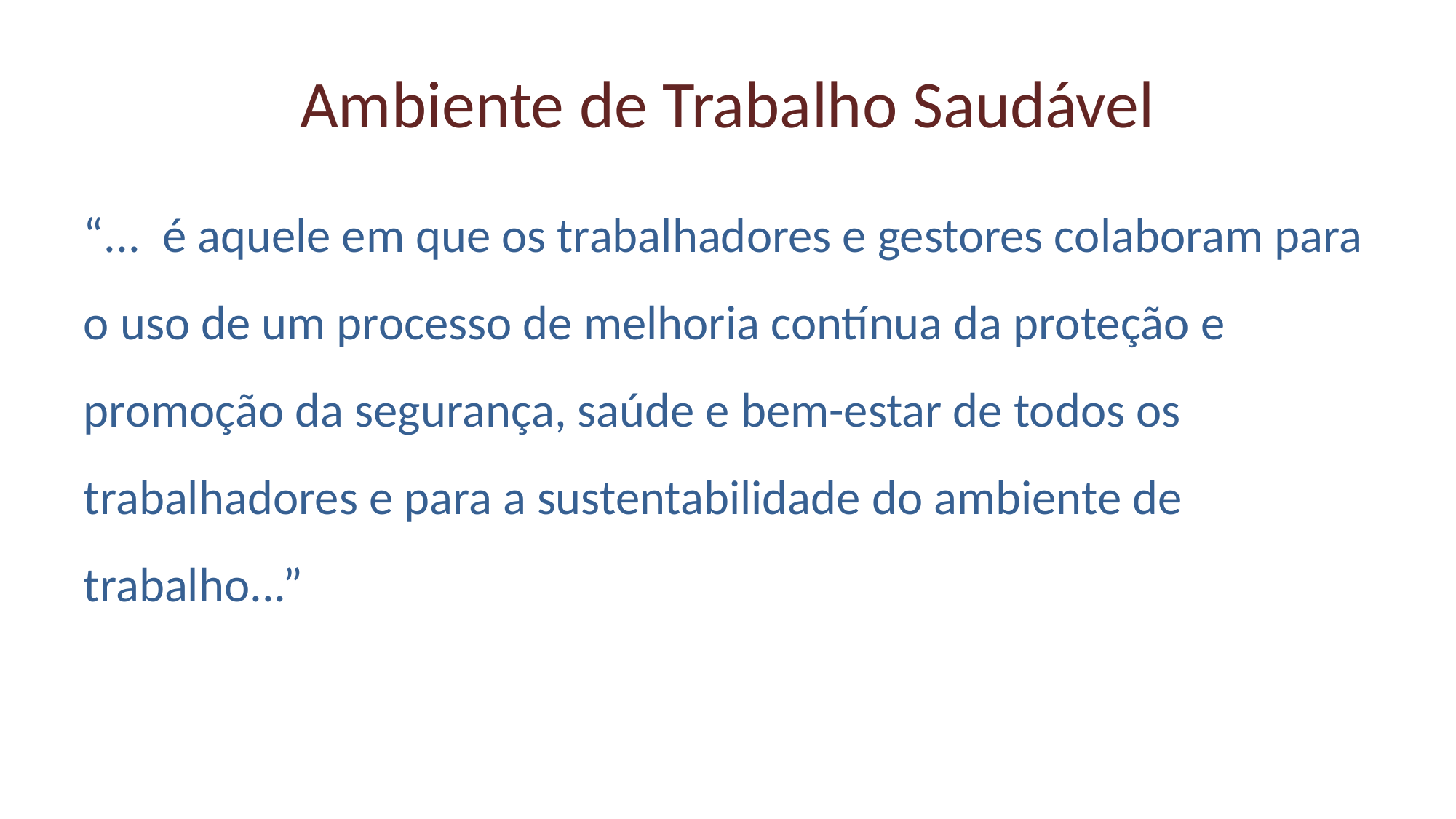

# Ambiente de Trabalho Saudável
“...  é aquele em que os trabalhadores e gestores colaboram para o uso de um processo de melhoria contínua da proteção e promoção da segurança, saúde e bem-estar de todos os trabalhadores e para a sustentabilidade do ambiente de trabalho...”